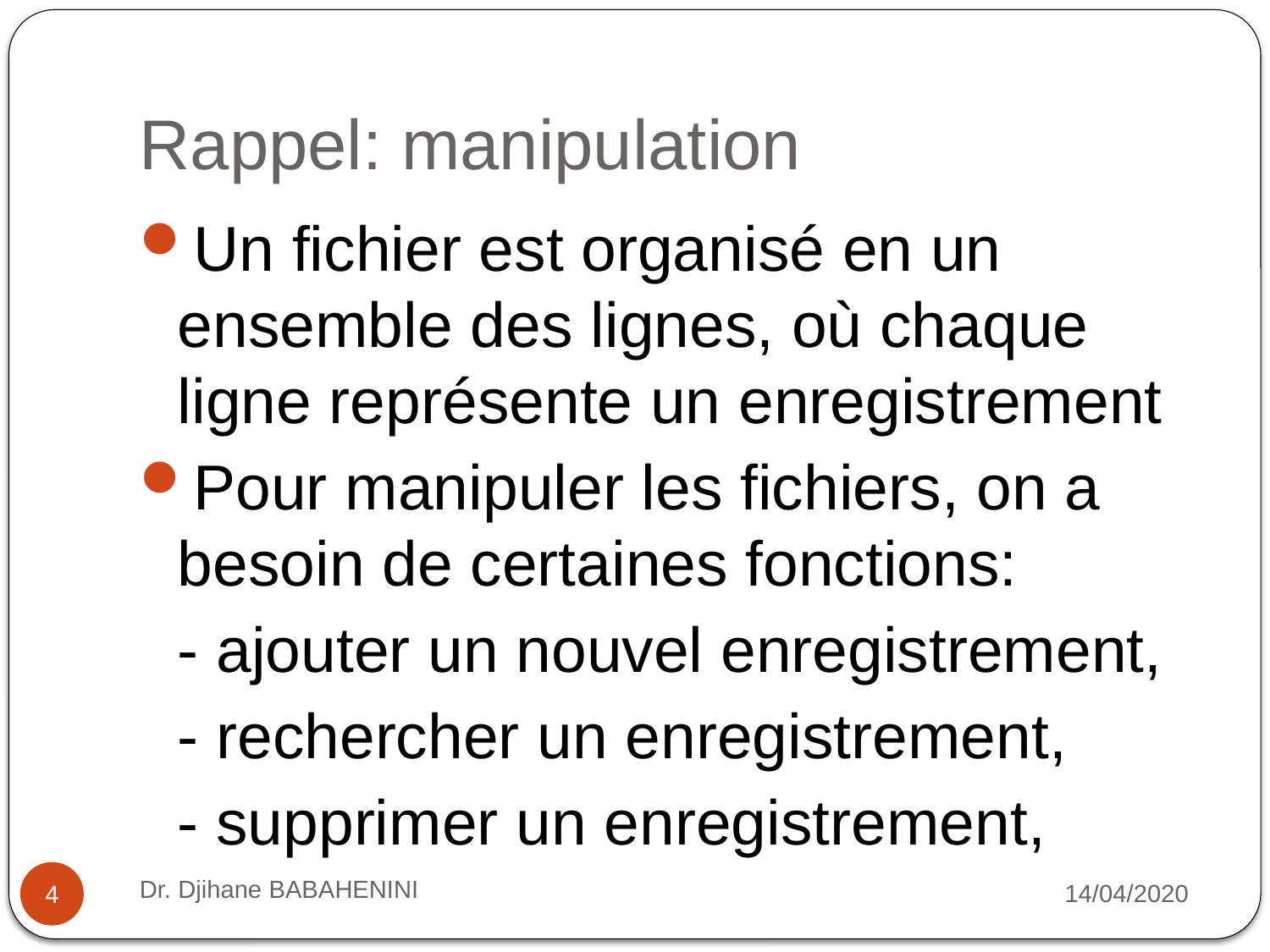

# Rappel: manipulation
Un fichier est organisé en un ensemble des lignes, où chaque ligne représente un enregistrement
Pour manipuler les fichiers, on a besoin de certaines fonctions:
	- ajouter un nouvel enregistrement,
	- rechercher un enregistrement,
	- supprimer un enregistrement,
Dr. Djihane BABAHENINI
14/04/2020
4